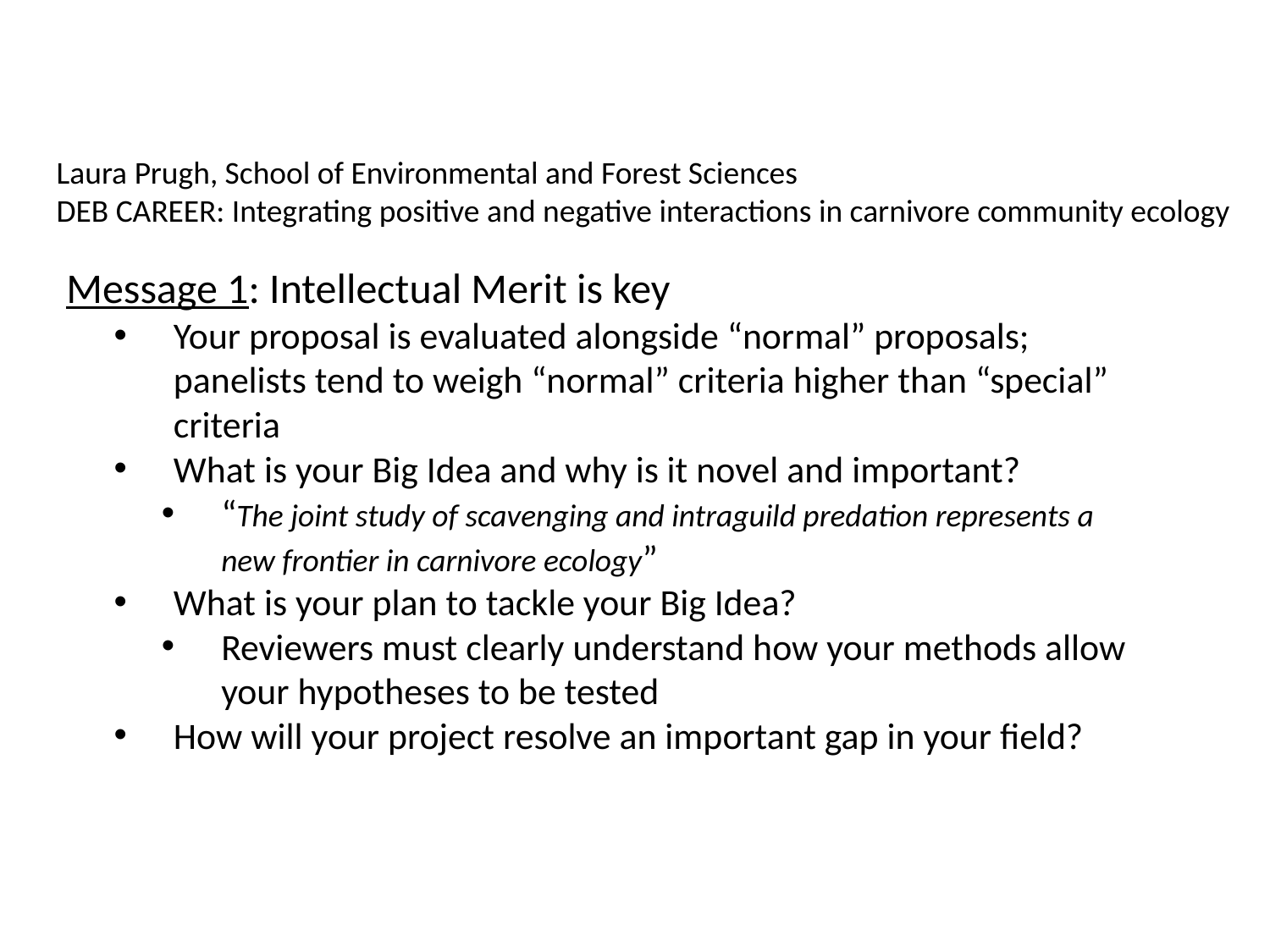

Laura Prugh, School of Environmental and Forest Sciences
DEB CAREER: Integrating positive and negative interactions in carnivore community ecology
Message 1: Intellectual Merit is key
Your proposal is evaluated alongside “normal” proposals; panelists tend to weigh “normal” criteria higher than “special” criteria
What is your Big Idea and why is it novel and important?
“The joint study of scavenging and intraguild predation represents a new frontier in carnivore ecology”
What is your plan to tackle your Big Idea?
Reviewers must clearly understand how your methods allow your hypotheses to be tested
How will your project resolve an important gap in your field?